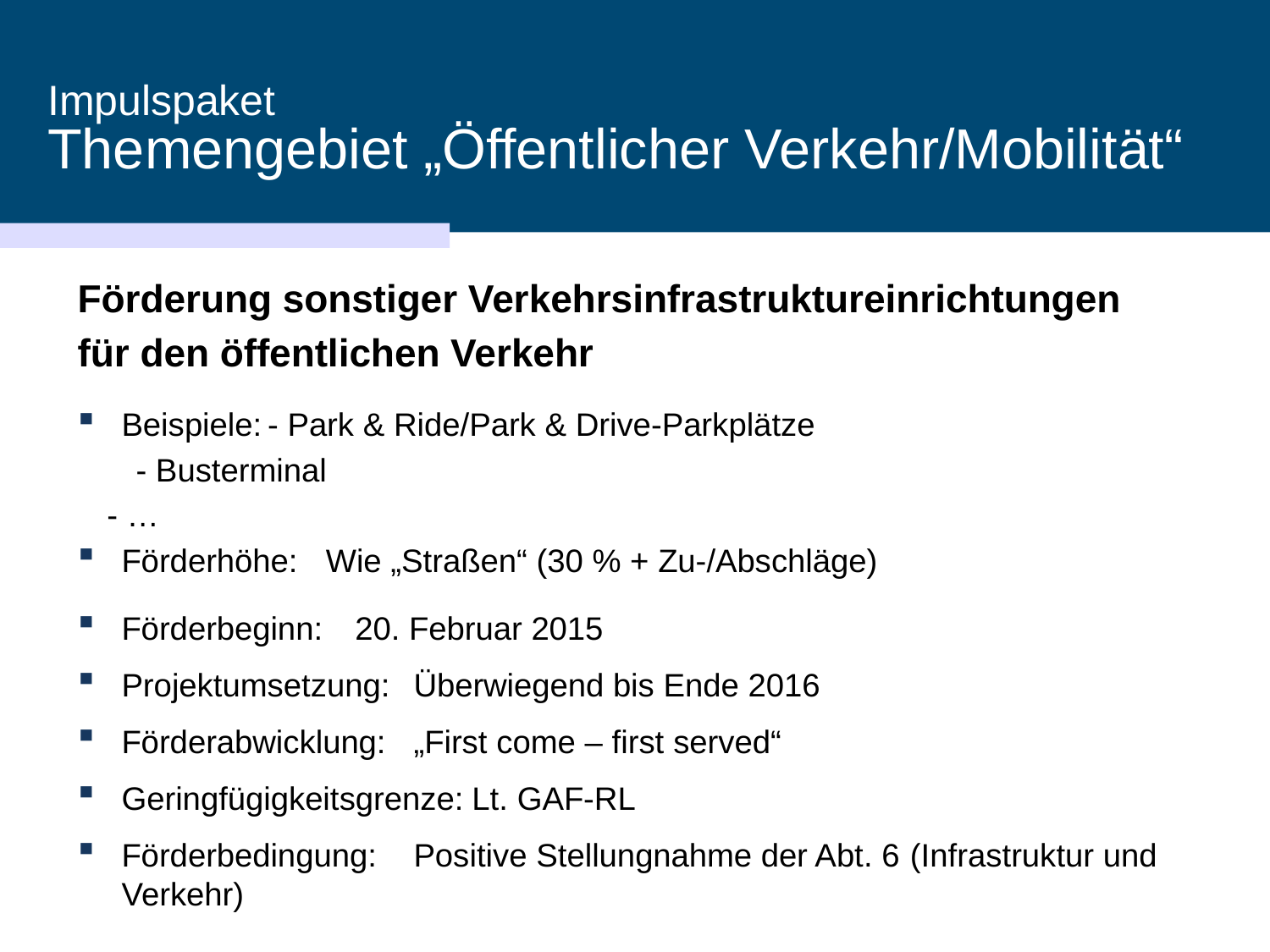

# Impulspaket Themengebiet „Öffentlicher Verkehr/Mobilität“

Förderung sonstiger Verkehrsinfrastruktureinrichtungen
für den öffentlichen Verkehr

Beispiele:		- Park & Ride/Park & Drive-Parkplätze
		 	- Busterminal
			- …
Förderhöhe:			Wie „Straßen“ (30 % + Zu-/Abschläge)

Förderbeginn: 		20. Februar 2015

Projektumsetzung: 		Überwiegend bis Ende 2016

Förderabwicklung: 		„First come – first served“

Geringfügigkeitsgrenze:	Lt. GAF-RL

Förderbedingung: 		Positive Stellungnahme der Abt. 6 					(Infrastruktur und Verkehr)